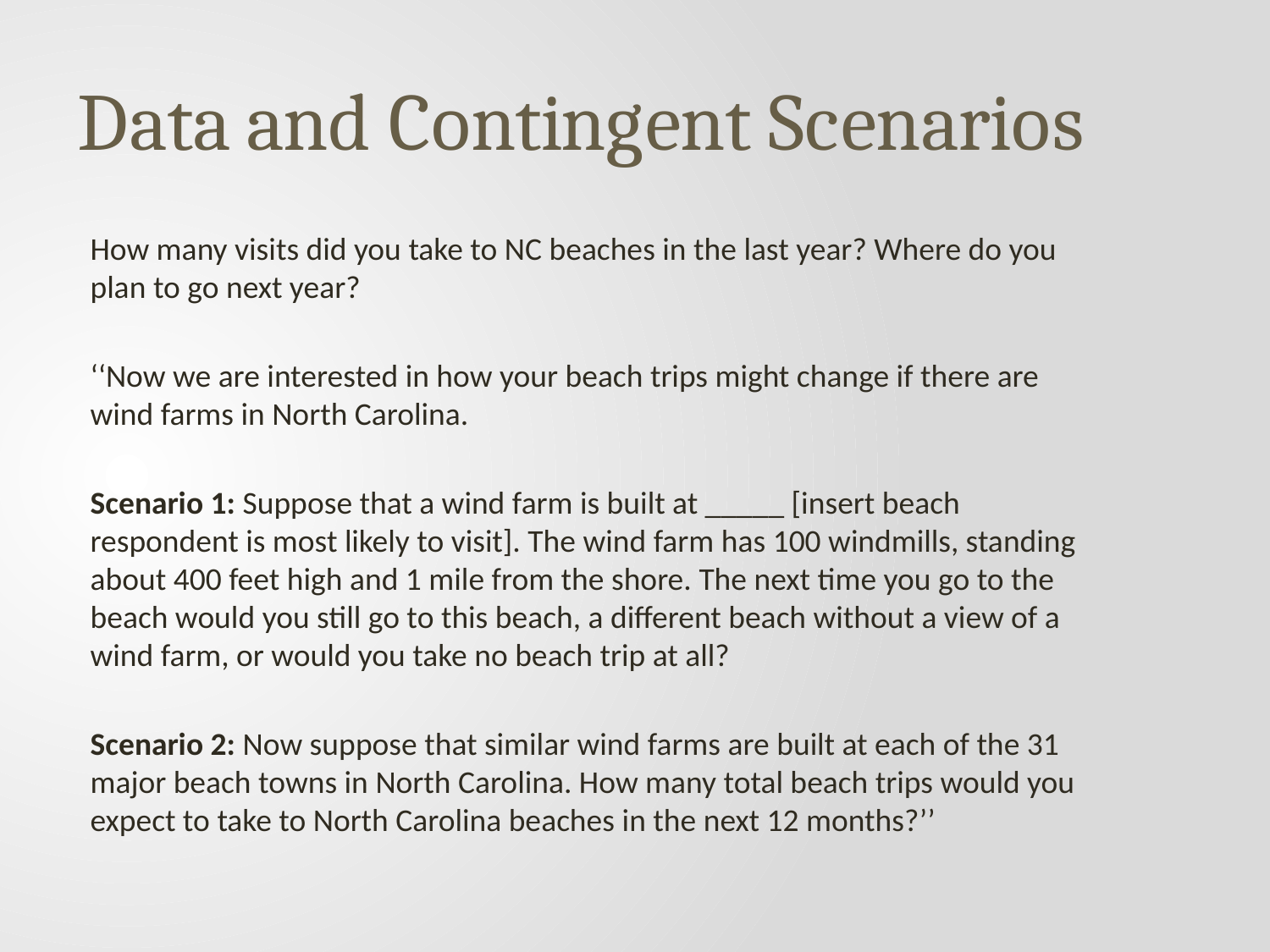

# Data and Contingent Scenarios
How many visits did you take to NC beaches in the last year? Where do you plan to go next year?

‘‘Now we are interested in how your beach trips might change if there are wind farms in North Carolina.

Scenario 1: Suppose that a wind farm is built at _____ [insert beach respondent is most likely to visit]. The wind farm has 100 windmills, standing about 400 feet high and 1 mile from the shore. The next time you go to the beach would you still go to this beach, a different beach without a view of a wind farm, or would you take no beach trip at all?

Scenario 2: Now suppose that similar wind farms are built at each of the 31 major beach towns in North Carolina. How many total beach trips would you expect to take to North Carolina beaches in the next 12 months?’’